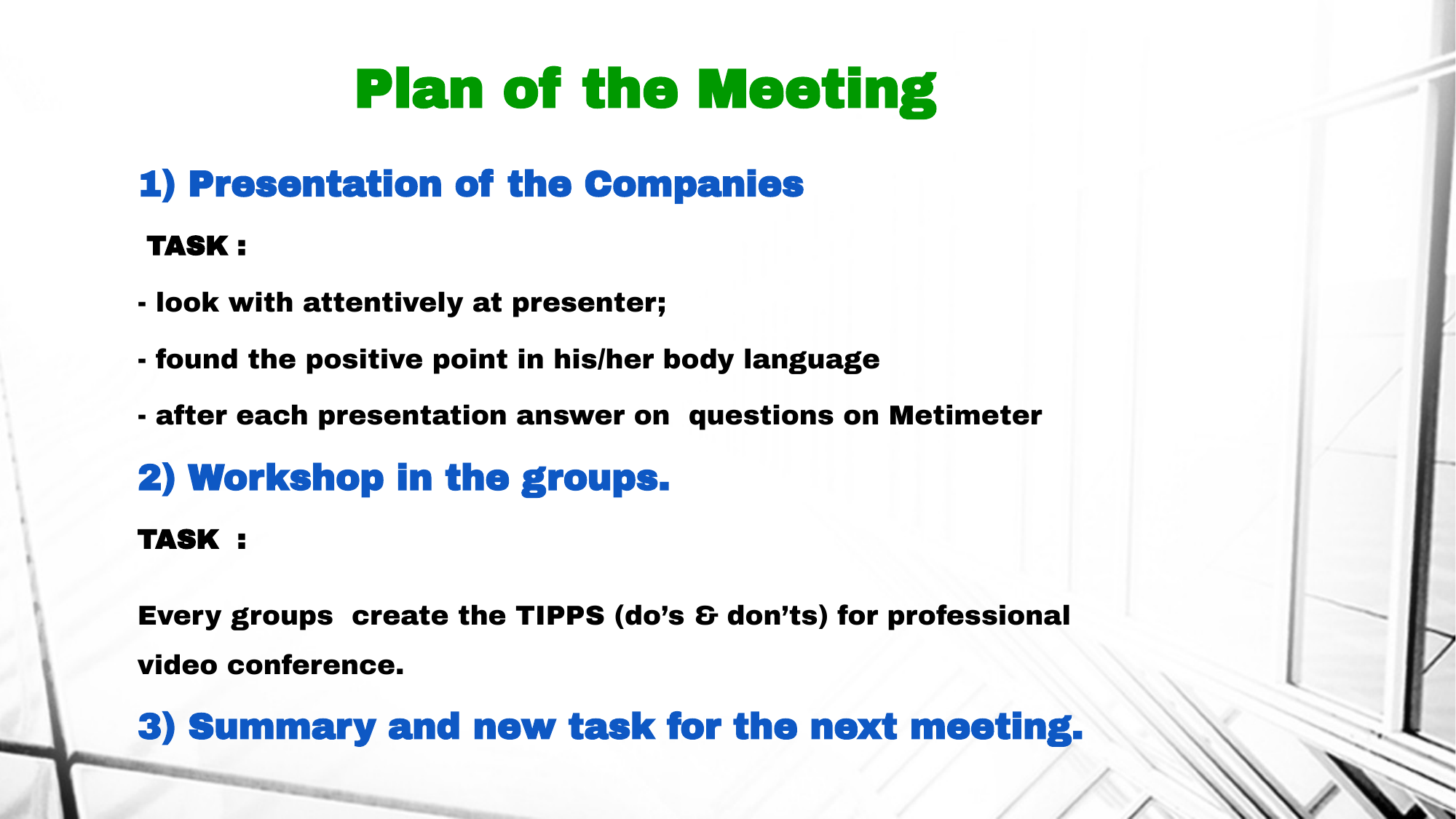

# Plan of the Meeting
1) Presentation of the Companies
 TASK :
- look with attentively at presenter;
- found the positive point in his/her body language
- after each presentation answer on  questions on Metimeter
2) Workshop in the groups.
TASK  :
Every groups  create the TIPPS (do’s & don’ts) for professional video conference.
3) Summary and new task for the next meeting.